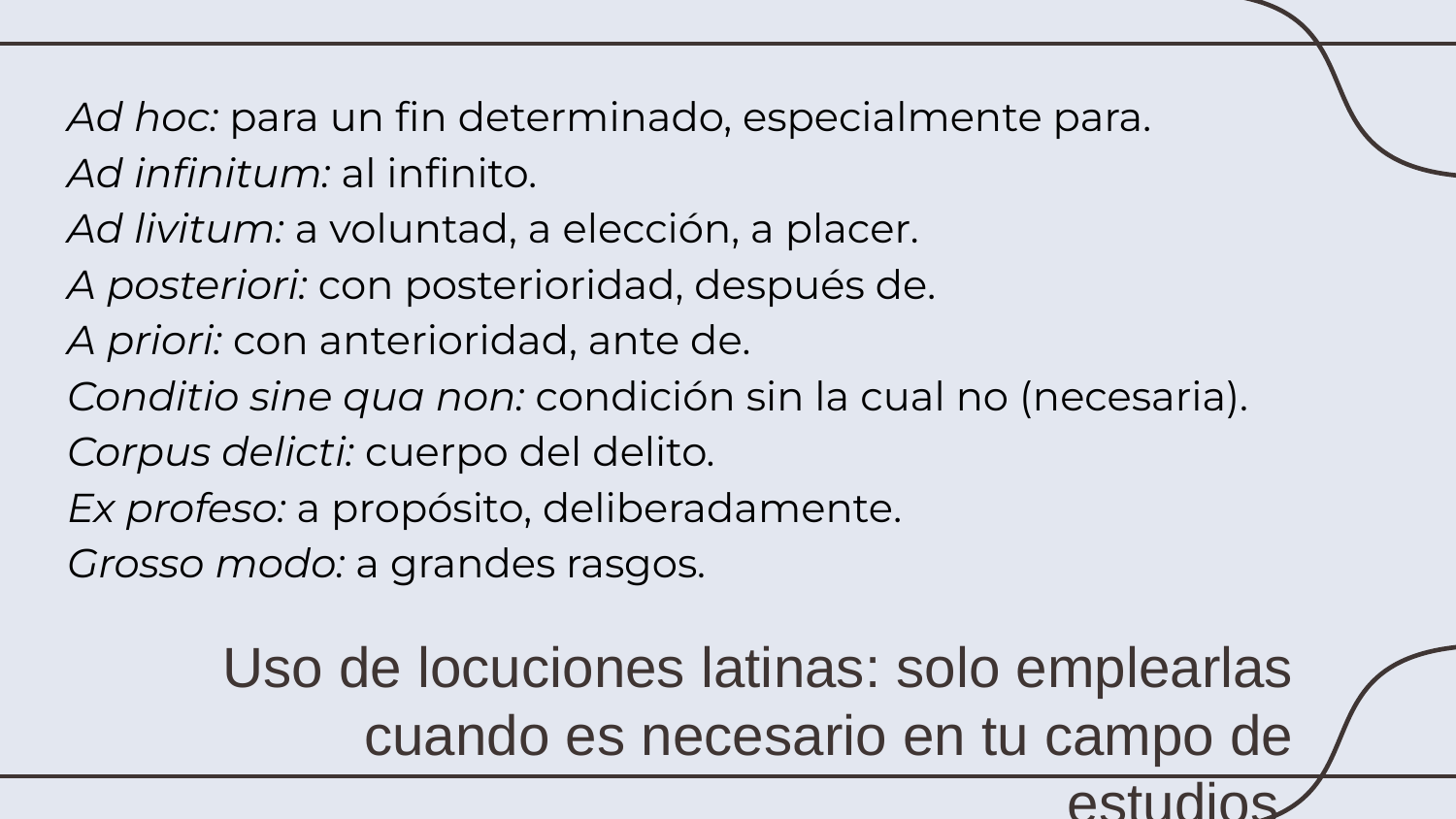

Ad hoc: para un fin determinado, especialmente para.
Ad infinitum: al infinito.
Ad livitum: a voluntad, a elección, a placer.
A posteriori: con posterioridad, después de.
A priori: con anterioridad, ante de.
Conditio sine qua non: condición sin la cual no (necesaria).
Corpus delicti: cuerpo del delito.
Ex profeso: a propósito, deliberadamente.
Grosso modo: a grandes rasgos.
# Uso de locuciones latinas: solo emplearlas cuando es necesario en tu campo de estudios